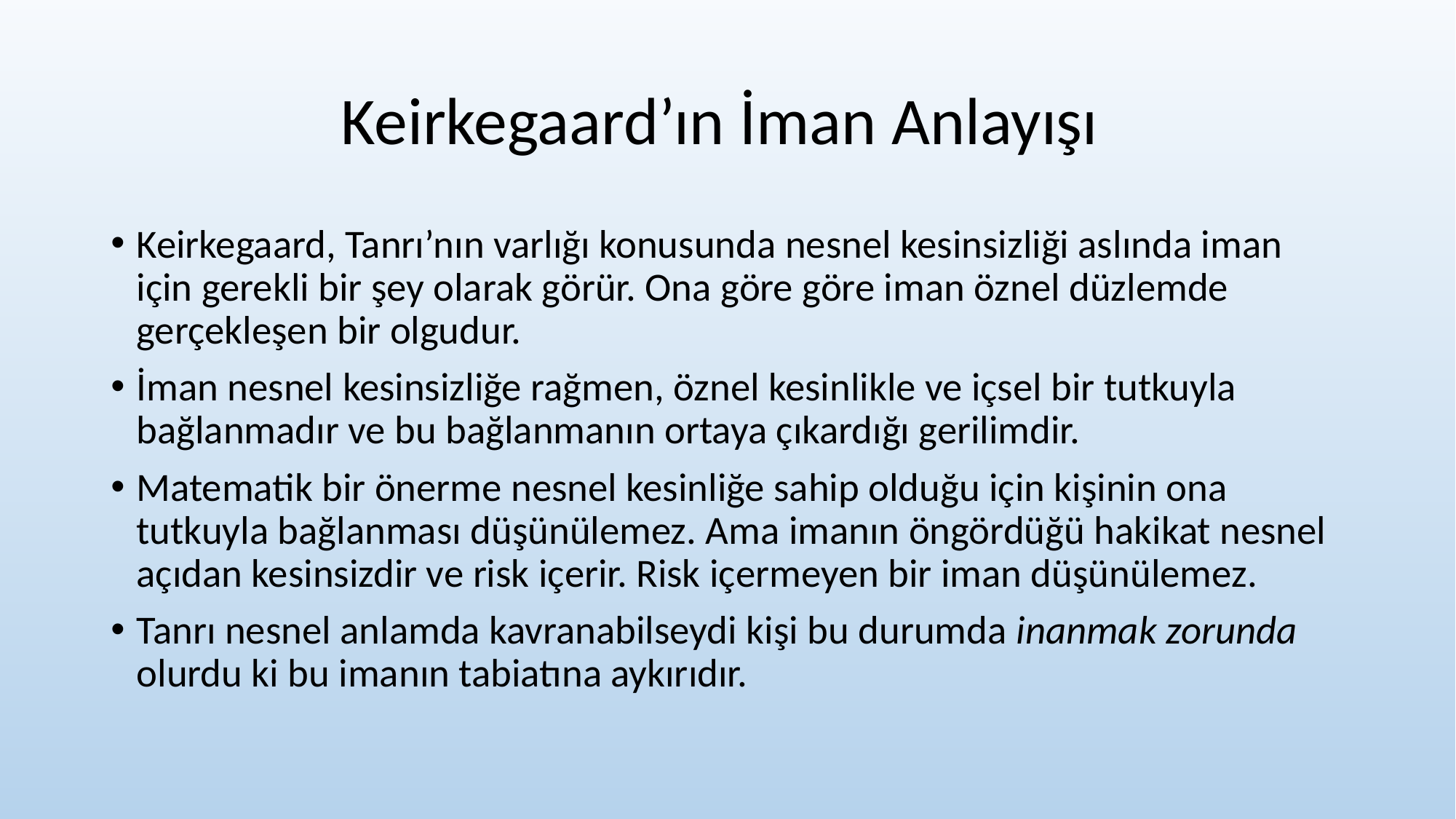

# Keirkegaard’ın İman Anlayışı
Keirkegaard, Tanrı’nın varlığı konusunda nesnel kesinsizliği aslında iman için gerekli bir şey olarak görür. Ona göre göre iman öznel düzlemde gerçekleşen bir olgudur.
İman nesnel kesinsizliğe rağmen, öznel kesinlikle ve içsel bir tutkuyla bağlanmadır ve bu bağlanmanın ortaya çıkardığı gerilimdir.
Matematik bir önerme nesnel kesinliğe sahip olduğu için kişinin ona tutkuyla bağlanması düşünülemez. Ama imanın öngördüğü hakikat nesnel açıdan kesinsizdir ve risk içerir. Risk içermeyen bir iman düşünülemez.
Tanrı nesnel anlamda kavranabilseydi kişi bu durumda inanmak zorunda olurdu ki bu imanın tabiatına aykırıdır.